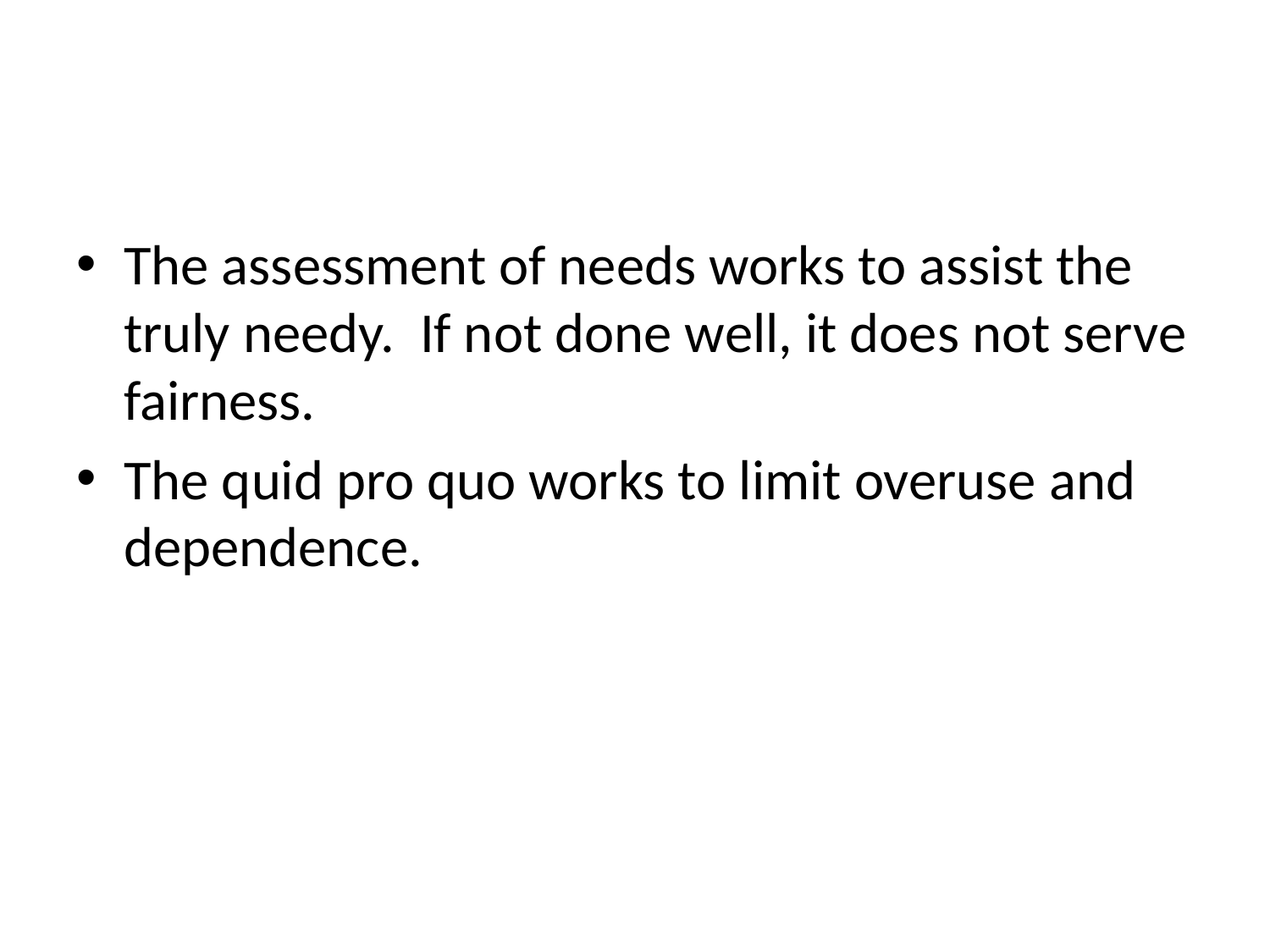

#
The assessment of needs works to assist the truly needy.  If not done well, it does not serve fairness.
The quid pro quo works to limit overuse and dependence.